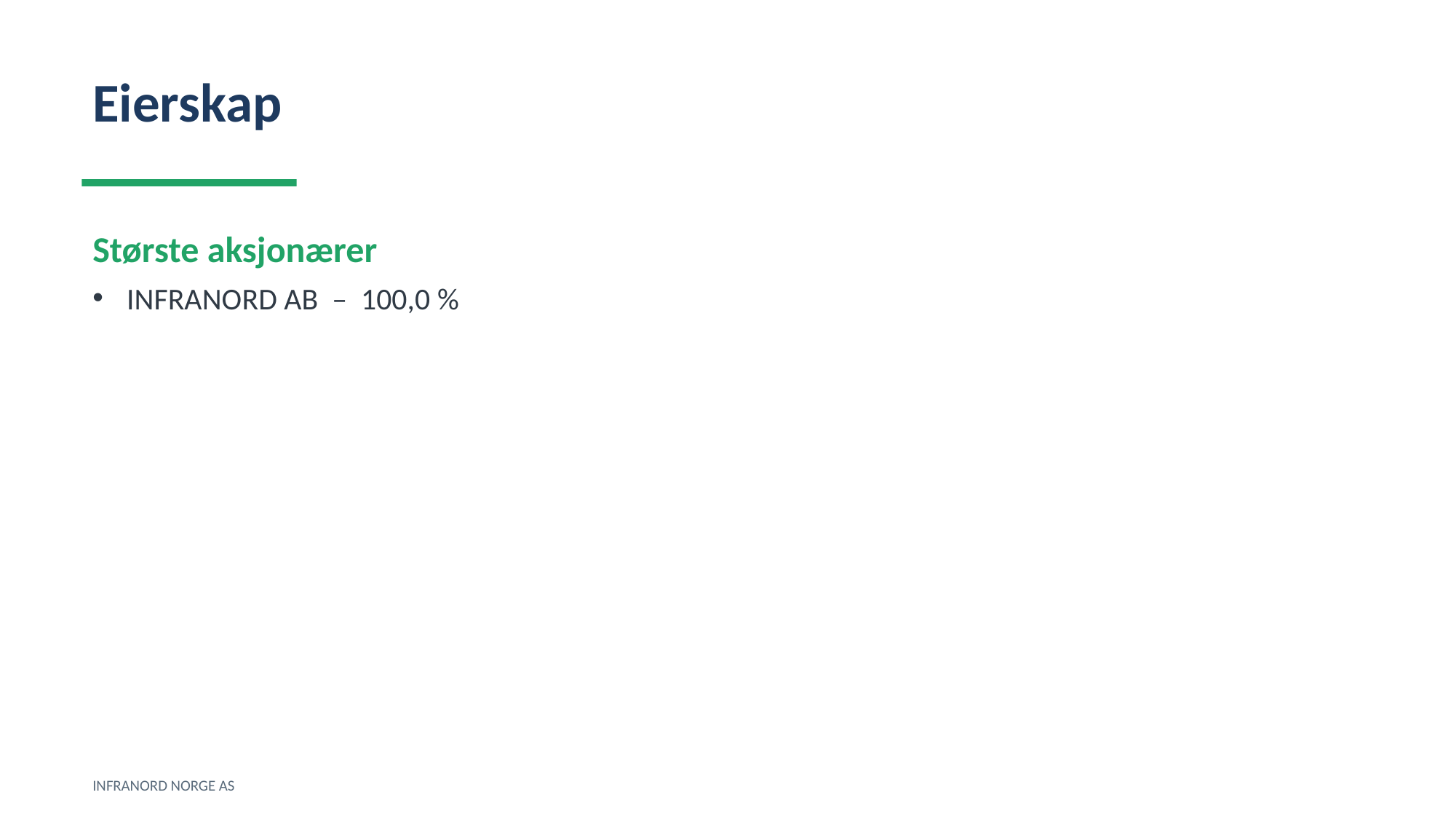

Eierskap

Største aksjonærer
INFRANORD AB  –  100,0 %
INFRANORD NORGE AS